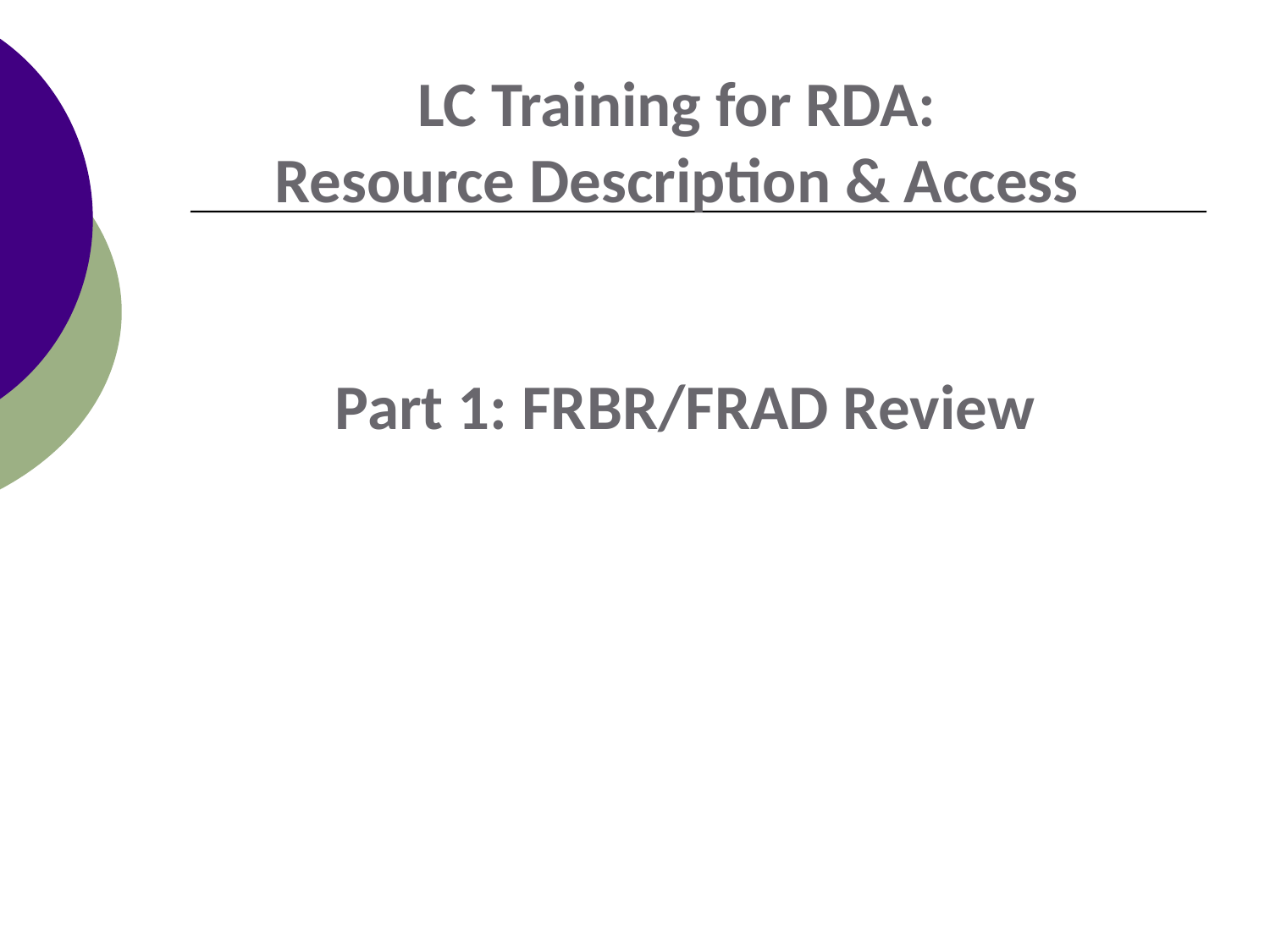

# LC Training for RDA: Resource Description & Access
Part 1: FRBR/FRAD Review